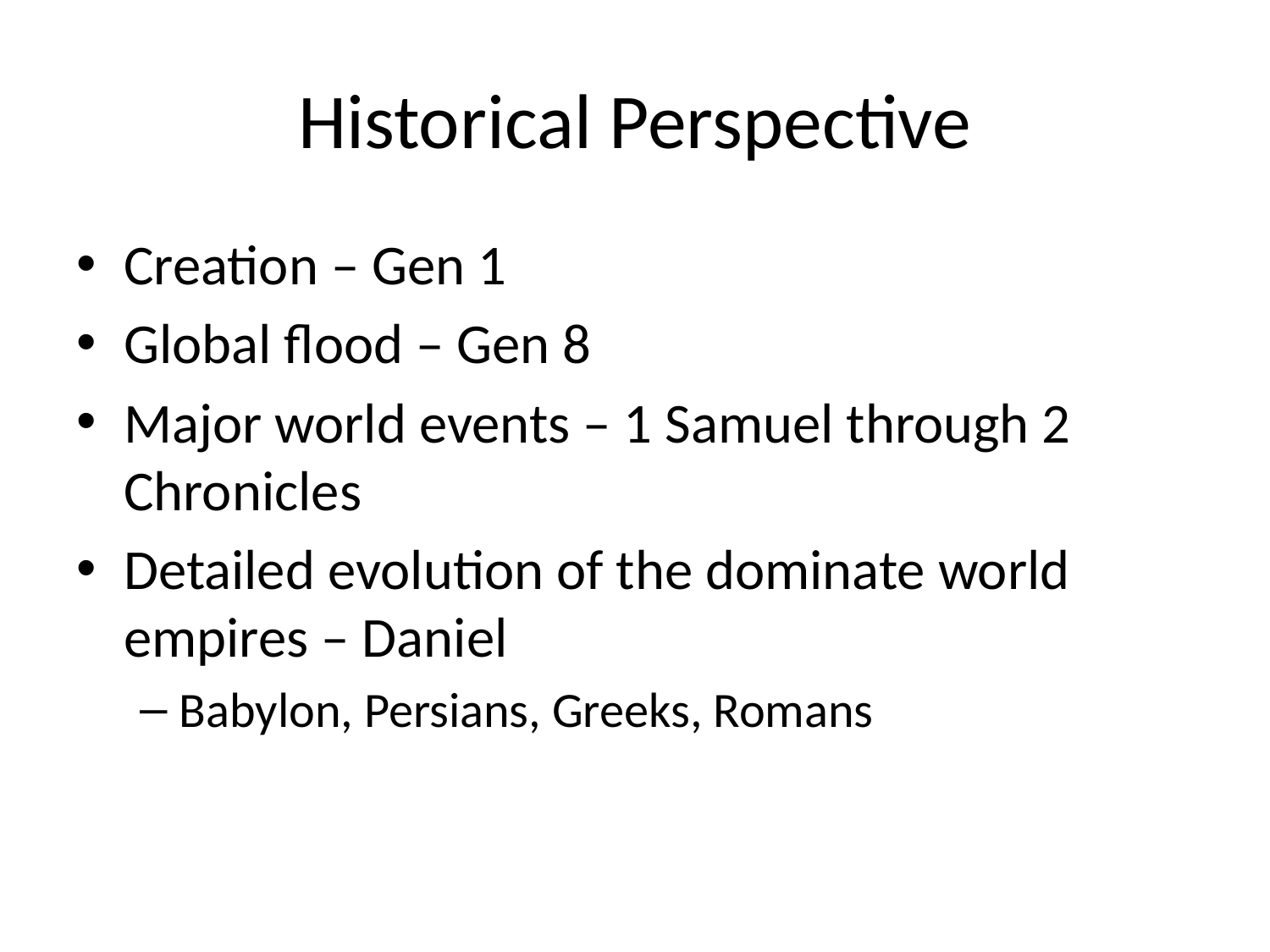

# Historical Perspective
Creation – Gen 1
Global flood – Gen 8
Major world events – 1 Samuel through 2 Chronicles
Detailed evolution of the dominate world empires – Daniel
Babylon, Persians, Greeks, Romans